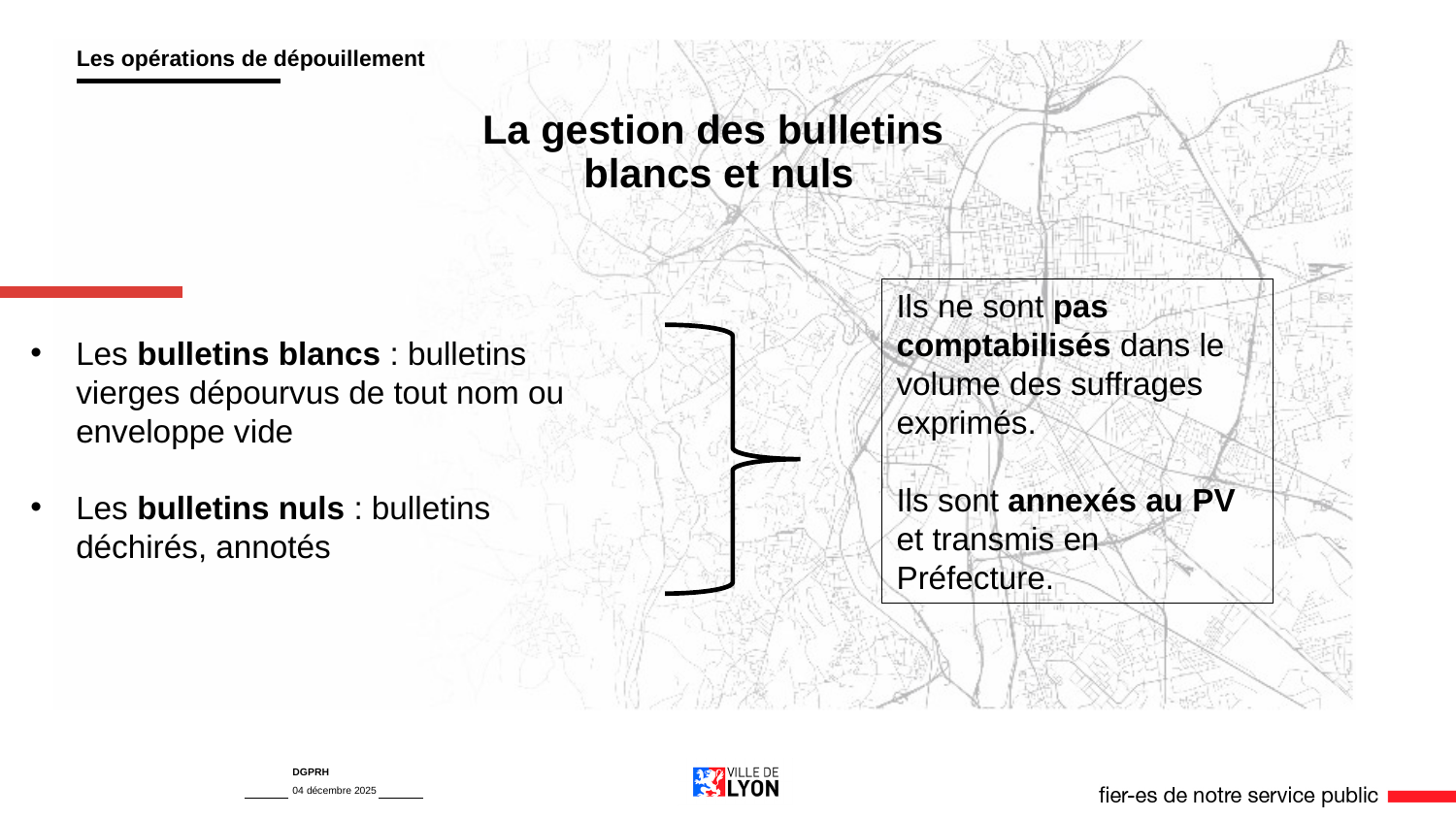

Les opérations de dépouillement
# La gestion des bulletins blancs et nuls

Ils ne sont pas comptabilisés dans le volume des suffrages exprimés.

Ils sont annexés au PV et transmis en Préfecture.

Les bulletins blancs : bulletins vierges dépourvus de tout nom ou enveloppe vide

Les bulletins nuls : bulletins déchirés, annotés

DGPRH
04 décembre 2025